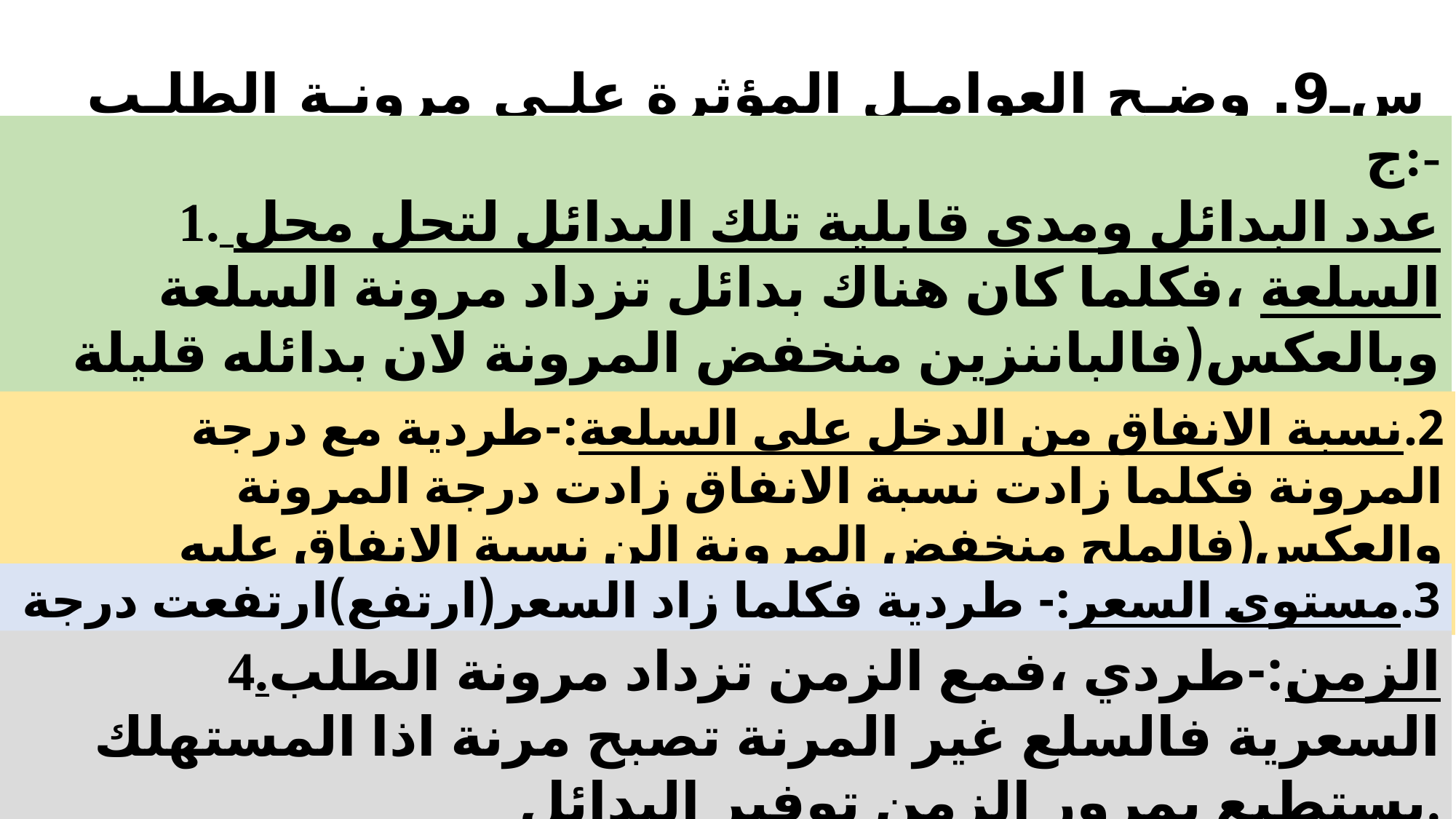

س9. وضح العوامل المؤثرة على مرونة الطلب السعرية للسلعة؟
ج:-
1. عدد البدائل ومدى قابلية تلك البدائل لتحل محل السلعة ،فكلما كان هناك بدائل تزداد مرونة السلعة وبالعكس(فالباننزين منخفض المرونة لان بدائله قليلة او تكون معدومة بينما الملابس عالية المرونة لوجود بدائل كثيرة)
2.نسبة الانفاق من الدخل على السلعة:-طردية مع درجة المرونة فكلما زادت نسبة الانفاق زادت درجة المرونة والعكس(فالملح منخفض المرونة الن نسبة الانفاق عليه منخفضة بينما السيارات عالية المرونة)
3.مستوى السعر:- طردية فكلما زاد السعر(ارتفع)ارتفعت درجة المرونة والعكس هو الصحيح.
4.الزمن:-طردي ،فمع الزمن تزداد مرونة الطلب السعرية فالسلع غير المرنة تصبح مرنة اذا المستهلك يستطيع بمرور الزمن توفير البدائل.